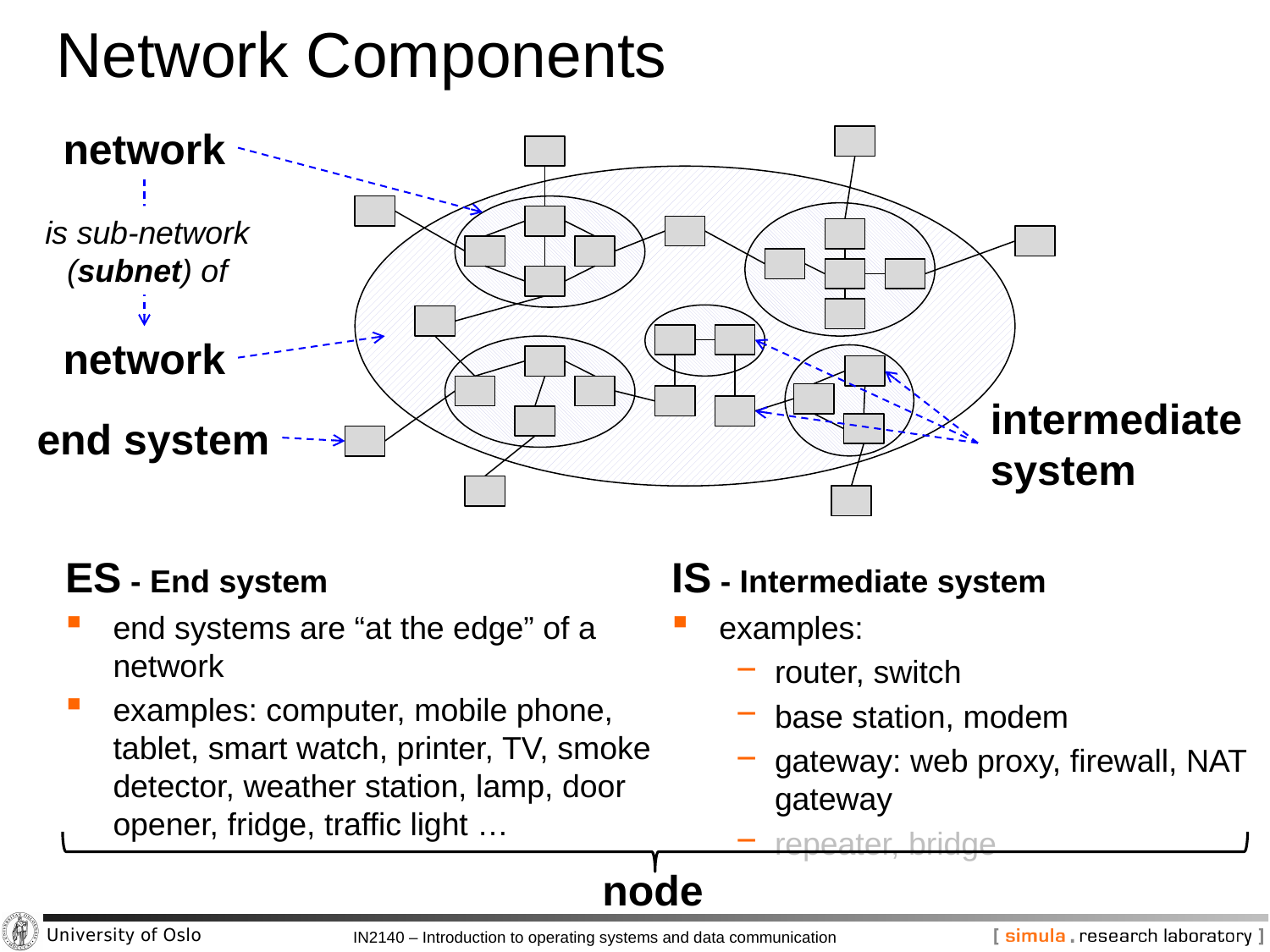

# Network Components
network
is sub-network
(subnet) of
network

intermediate
system

end system

ES - End system
end systems are “at the edge” of a network
examples: computer, mobile phone, tablet, smart watch, printer, TV, smoke detector, weather station, lamp, door opener, fridge, traffic light …
IS - Intermediate system
examples:
router, switch
base station, modem
gateway: web proxy, firewall, NAT gateway
repeater, bridge

node